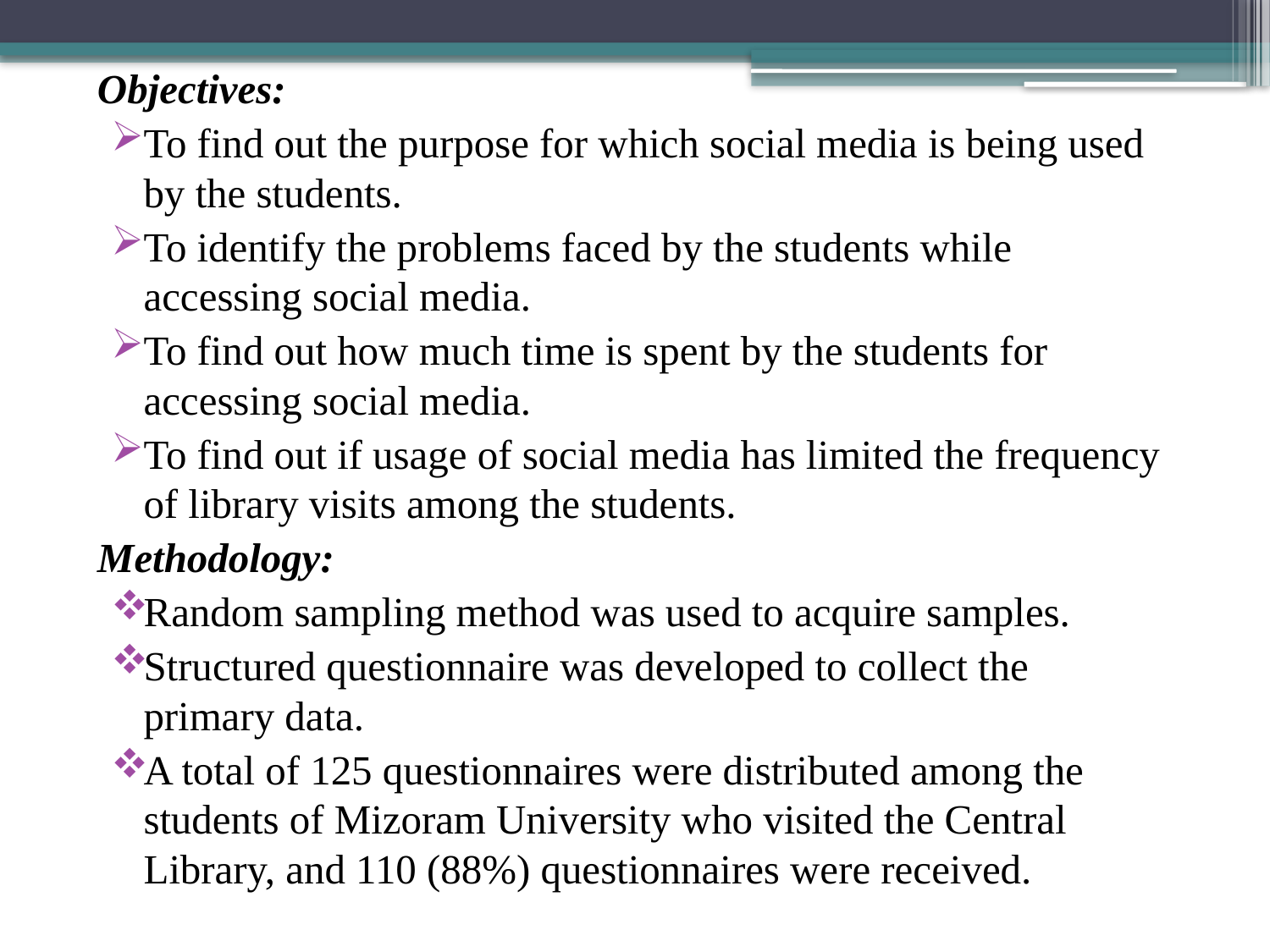

Objectives:
To find out the purpose for which social media is being used by the students.
To identify the problems faced by the students while accessing social media.
To find out how much time is spent by the students for accessing social media.
To find out if usage of social media has limited the frequency of library visits among the students.
Methodology:
Random sampling method was used to acquire samples.
Structured questionnaire was developed to collect the primary data.
A total of 125 questionnaires were distributed among the students of Mizoram University who visited the Central Library, and 110 (88%) questionnaires were received.